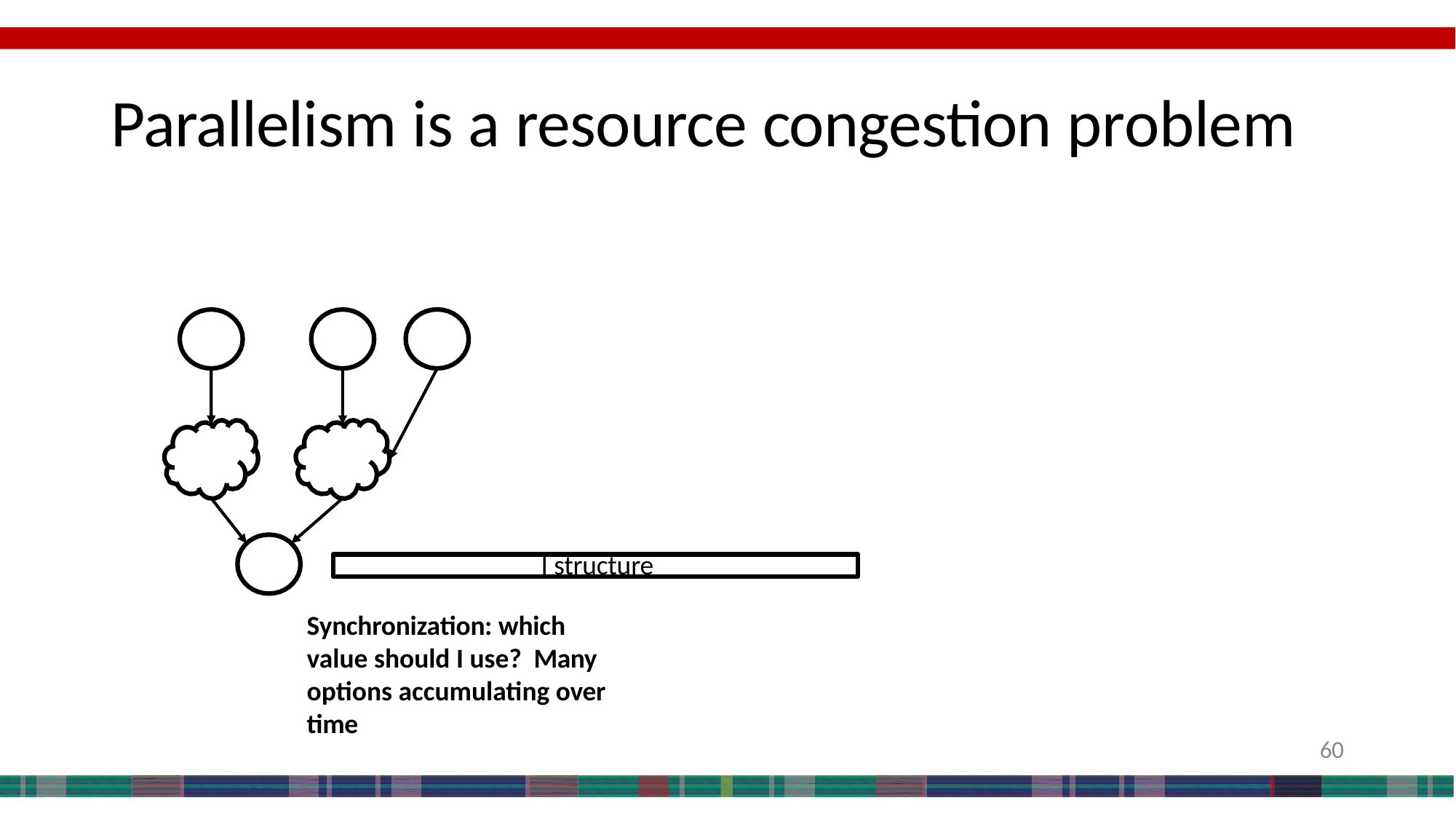

# Parallelism is a resource congestion problem

I structure
Synchronization: which value should I use? Many options accumulating over time
60